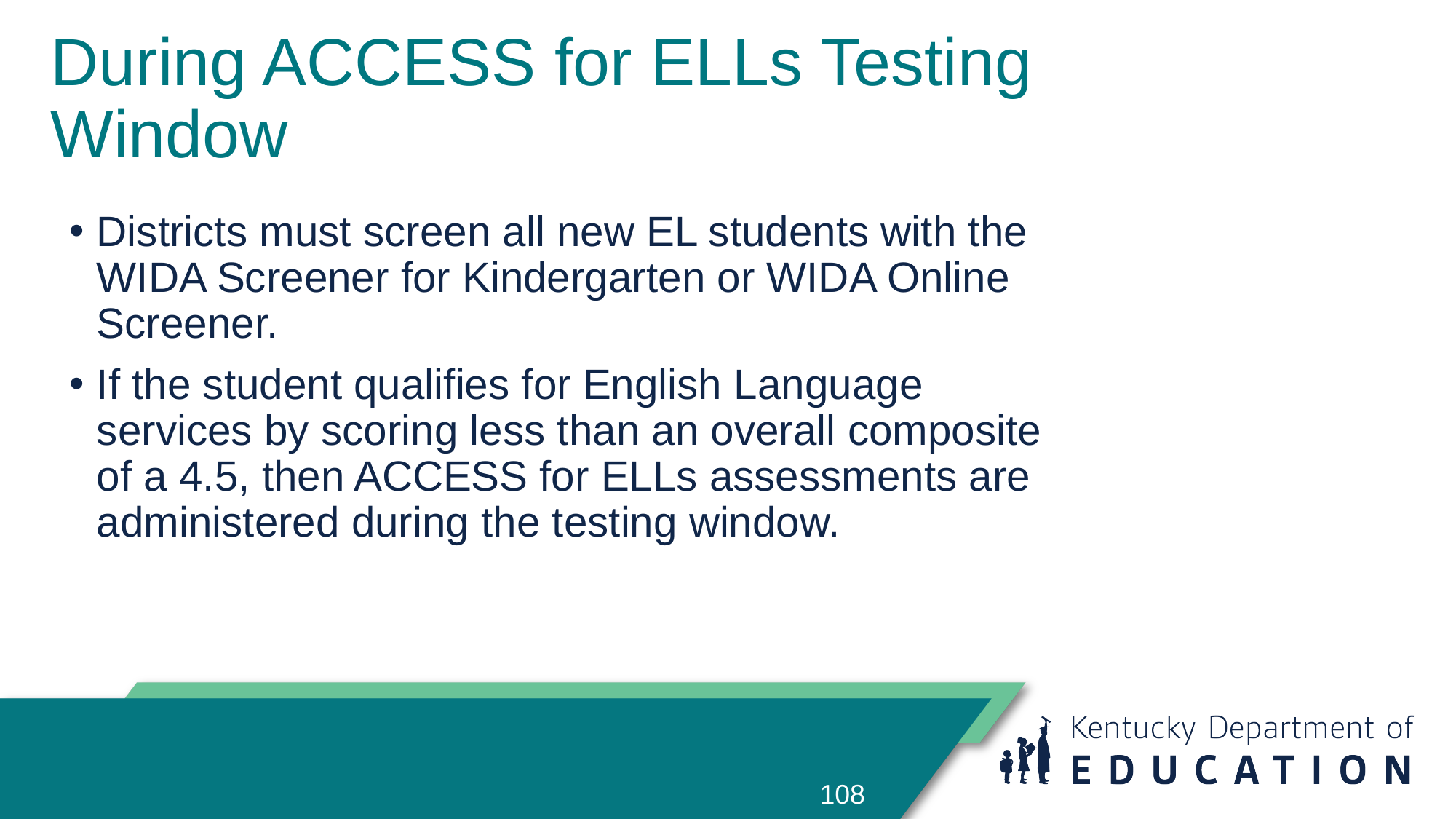

# During ACCESS for ELLs Testing Window
Districts must screen all new EL students with the WIDA Screener for Kindergarten or WIDA Online Screener.
If the student qualifies for English Language services by scoring less than an overall composite of a 4.5, then ACCESS for ELLs assessments are administered during the testing window.
108